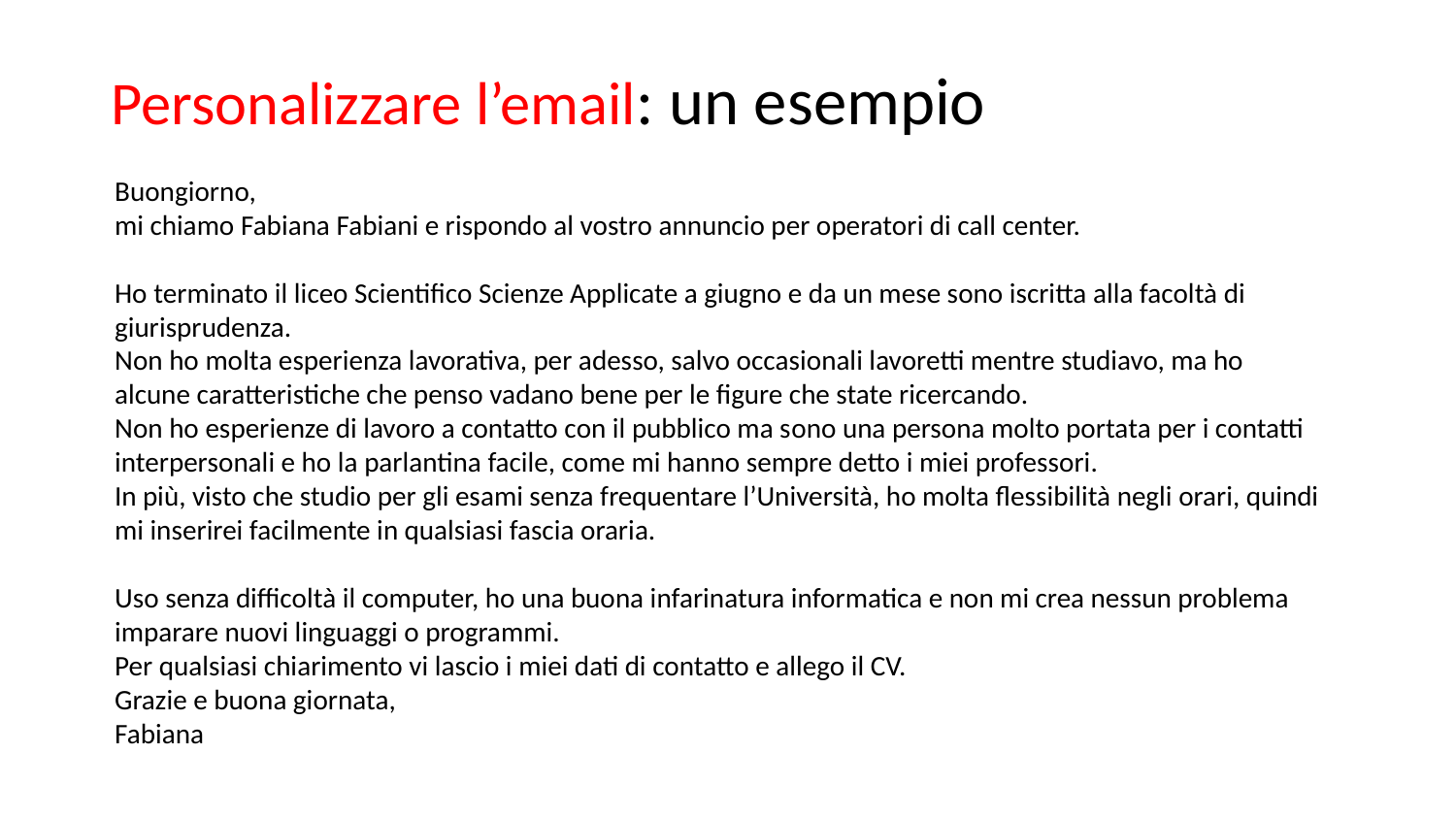

# Personalizzare l’email: un esempio
Buongiorno,
mi chiamo Fabiana Fabiani e rispondo al vostro annuncio per operatori di call center.

Ho terminato il liceo Scientifico Scienze Applicate a giugno e da un mese sono iscritta alla facoltà di giurisprudenza.
Non ho molta esperienza lavorativa, per adesso, salvo occasionali lavoretti mentre studiavo, ma ho alcune caratteristiche che penso vadano bene per le figure che state ricercando.
Non ho esperienze di lavoro a contatto con il pubblico ma sono una persona molto portata per i contatti interpersonali e ho la parlantina facile, come mi hanno sempre detto i miei professori.
In più, visto che studio per gli esami senza frequentare l’Università, ho molta flessibilità negli orari, quindi mi inserirei facilmente in qualsiasi fascia oraria.
Uso senza difficoltà il computer, ho una buona infarinatura informatica e non mi crea nessun problema imparare nuovi linguaggi o programmi.
Per qualsiasi chiarimento vi lascio i miei dati di contatto e allego il CV.
Grazie e buona giornata,
Fabiana